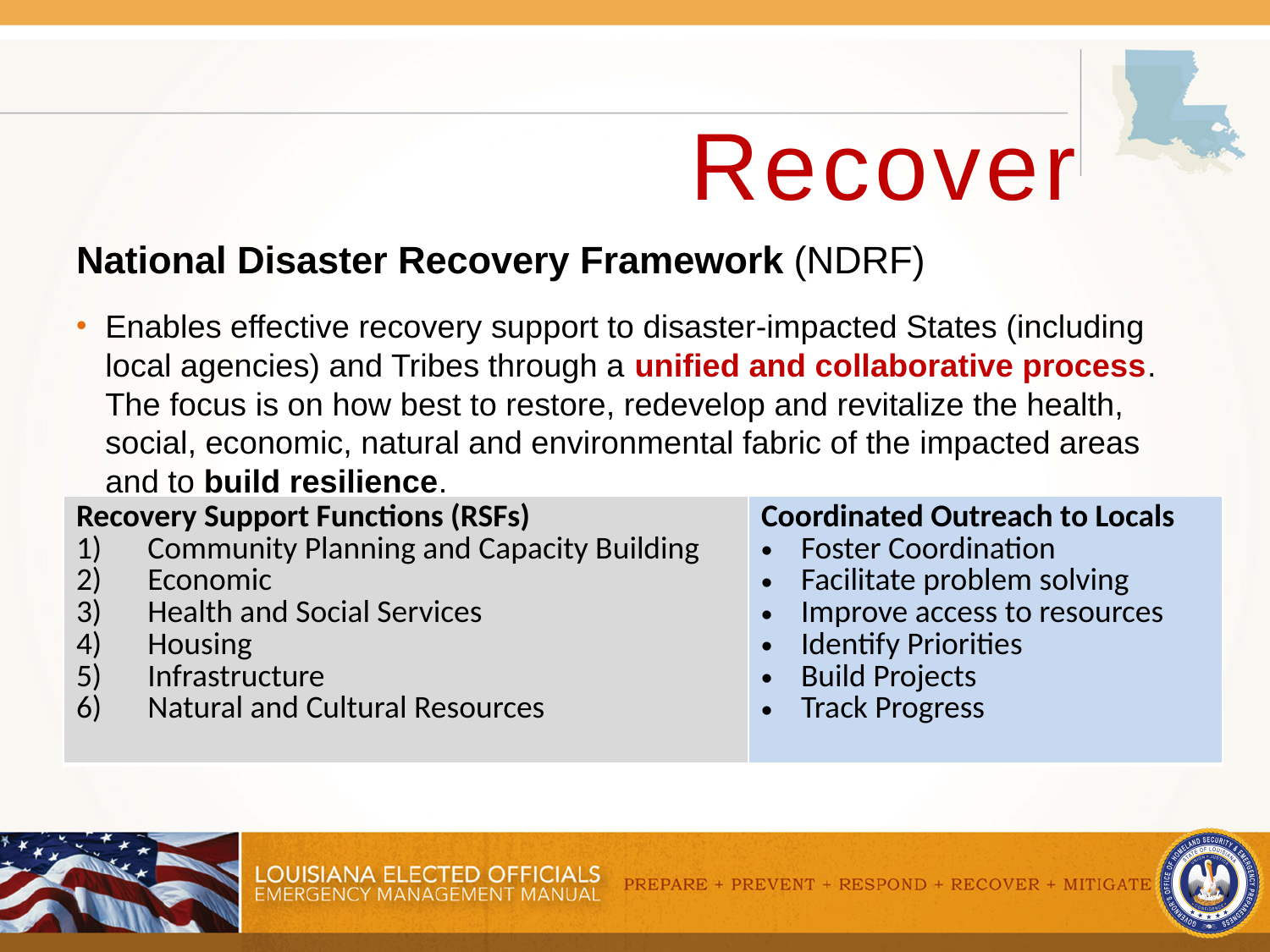

# Recover
National Disaster Recovery Framework (NDRF)

Enables effective recovery support to disaster-impacted States (including local agencies) and Tribes through a unified and collaborative process. The focus is on how best to restore, redevelop and revitalize the health, social, economic, natural and environmental fabric of the impacted areas and to build resilience.
| Recovery Support Functions (RSFs) Community Planning and Capacity Building Economic Health and Social Services Housing Infrastructure Natural and Cultural Resources | Coordinated Outreach to Locals Foster Coordination Facilitate problem solving Improve access to resources Identify Priorities Build Projects Track Progress |
| --- | --- |